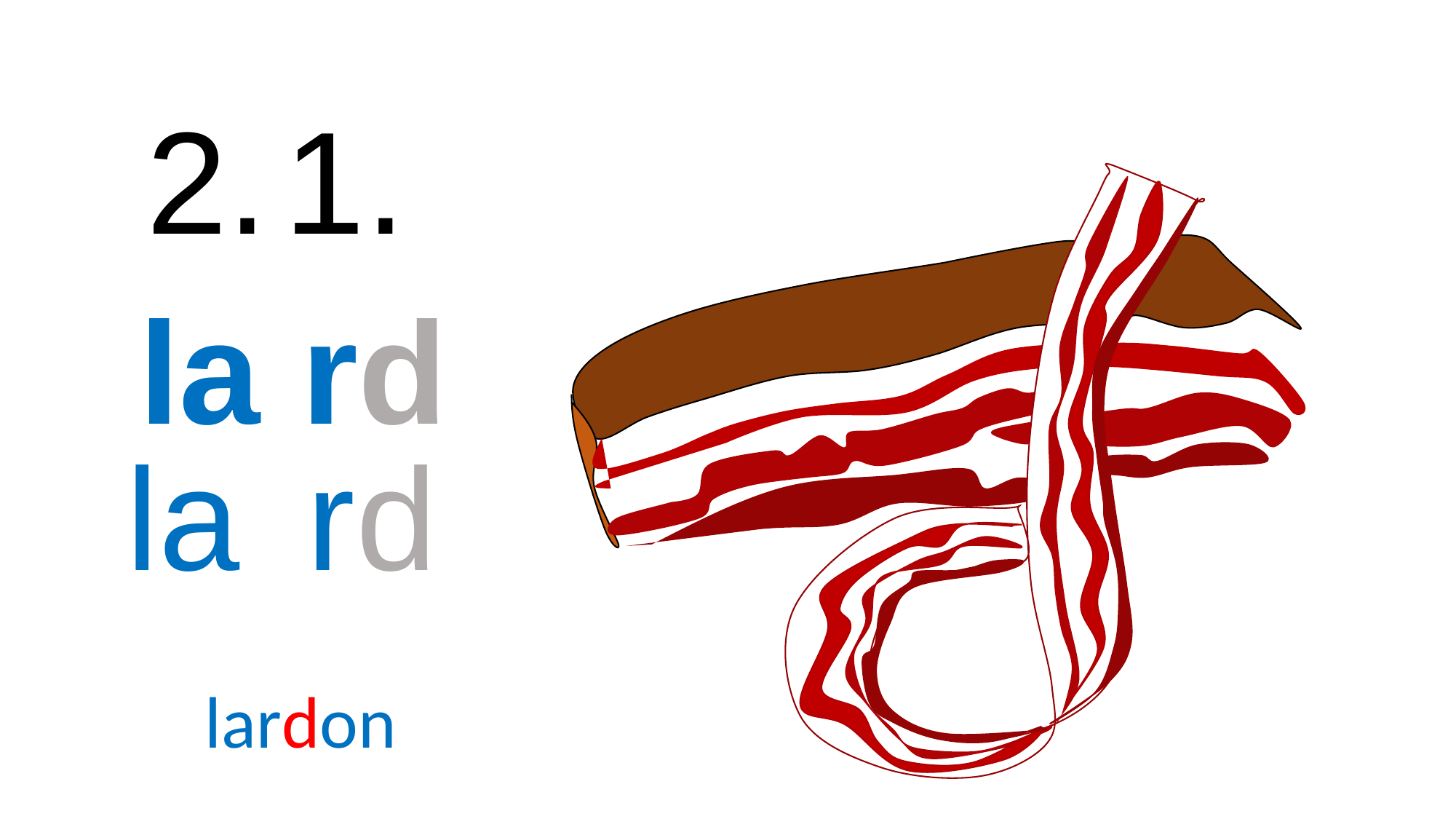

1.
# 2.

r
d
la

la
r
d

lardon